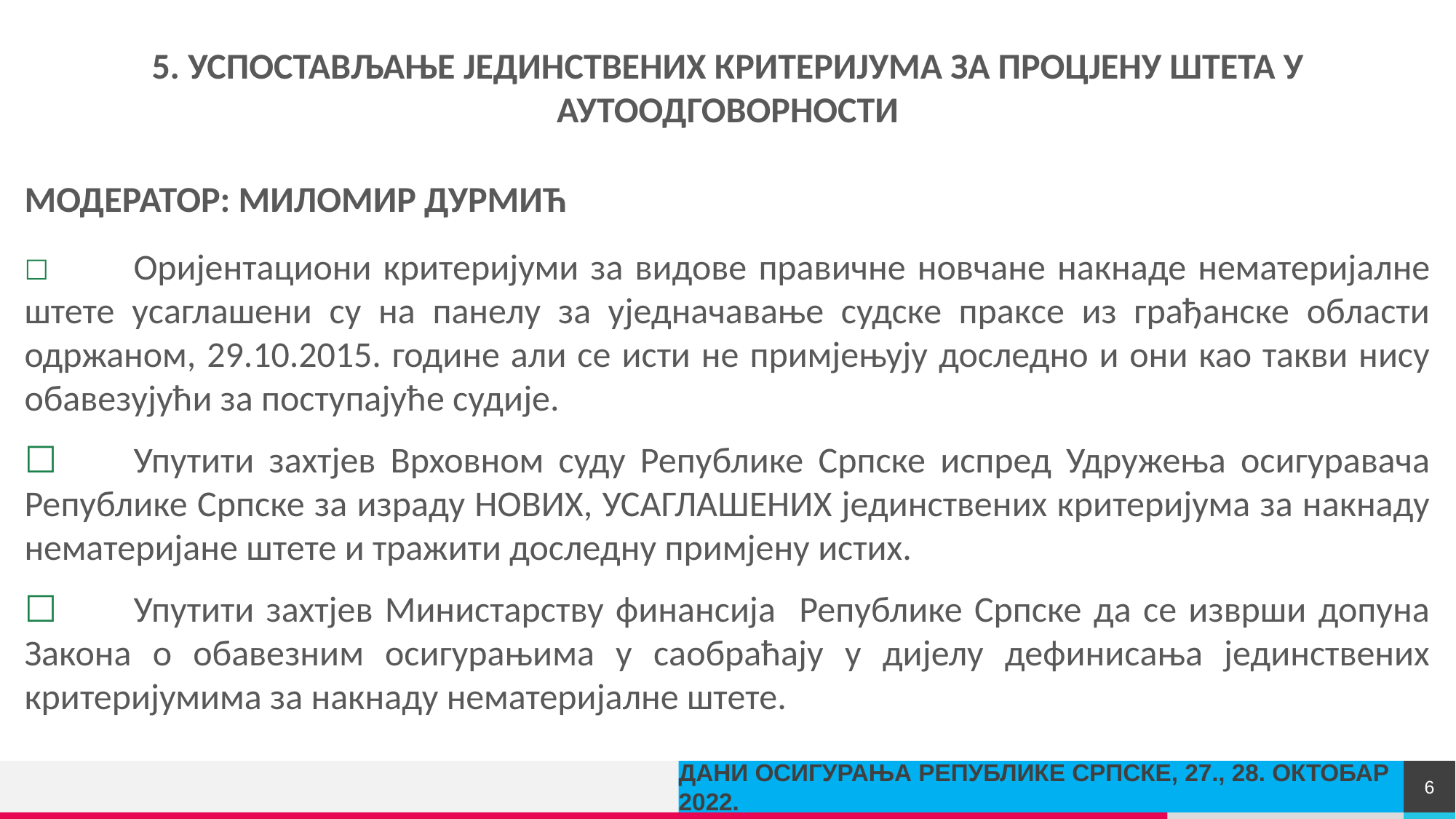

5. успостављање јединствених критеријума за процјену штета у аутоодговорности
модератор: миломир дурмић
☐	Оријентациони критеријуми за видове правичне новчане накнаде нематеријалне штете усаглашени су на панелу за уједначавање судске праксе из грађанске области одржаном, 29.10.2015. године али се исти не примјењују доследно и они као такви нису обавезујући за поступајуће судије.
☐	Упутити захтјев Врховном суду Републике Српске испред Удружења осигуравача Републике Српске за израду НОВИХ, УСАГЛАШЕНИХ јединствених критеријума за накнаду нематеријане штете и тражити доследну примјену истих.
☐	Упутити захтјев Министарству финансија  Републике Српске да се изврши допуна Закона о обавезним осигурањима у саобраћају у дијелу дефинисања јединствених критеријумима за накнаду нематеријалне штете.
ДАНИ ОСИГУРАЊА РЕПУБЛИКЕ СРПСКЕ, 27., 28. ОКТОБАР  2022.
6